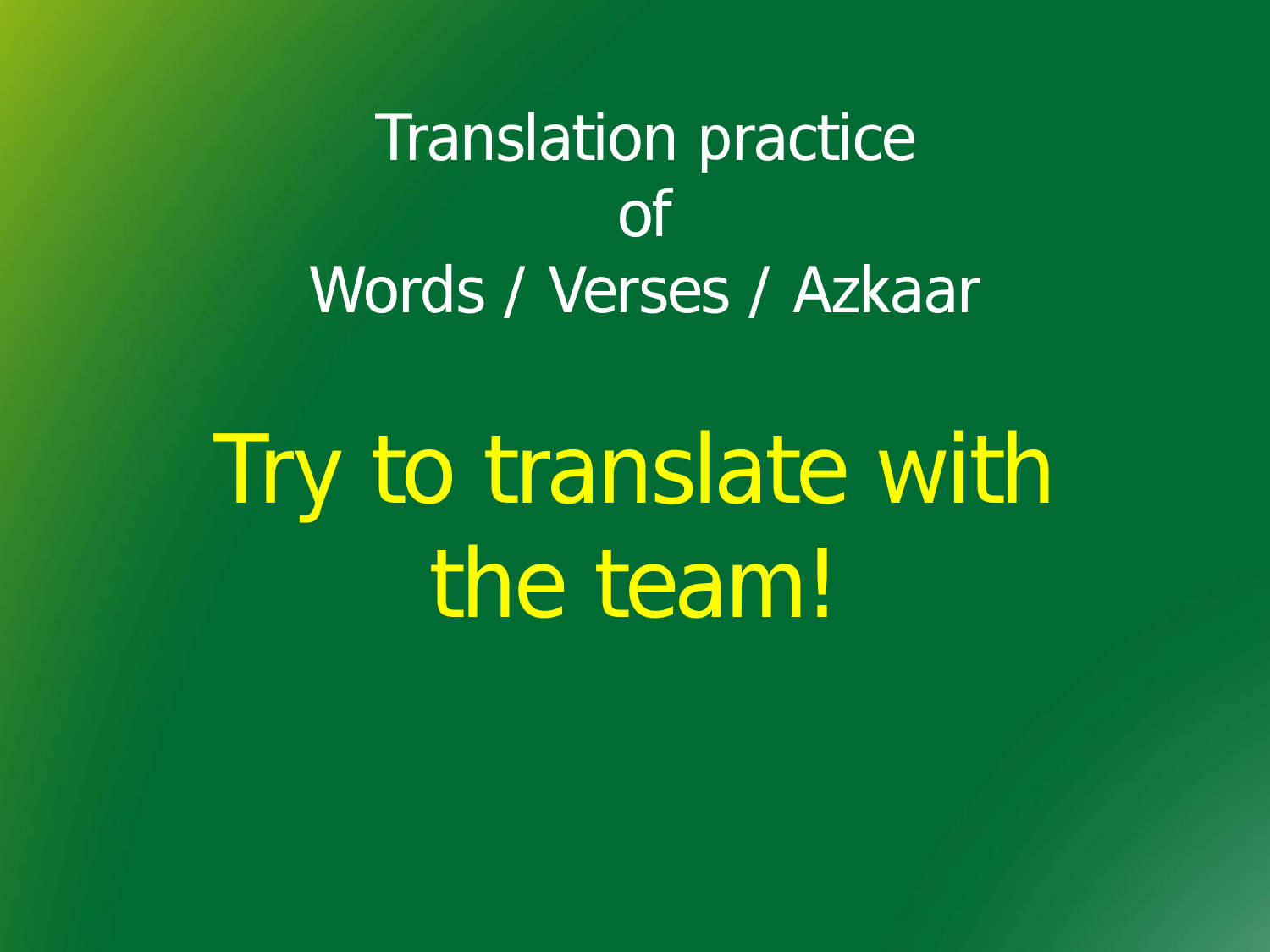

Translation practice
of
Words / Verses / Azkaar
Try to translate with the team!